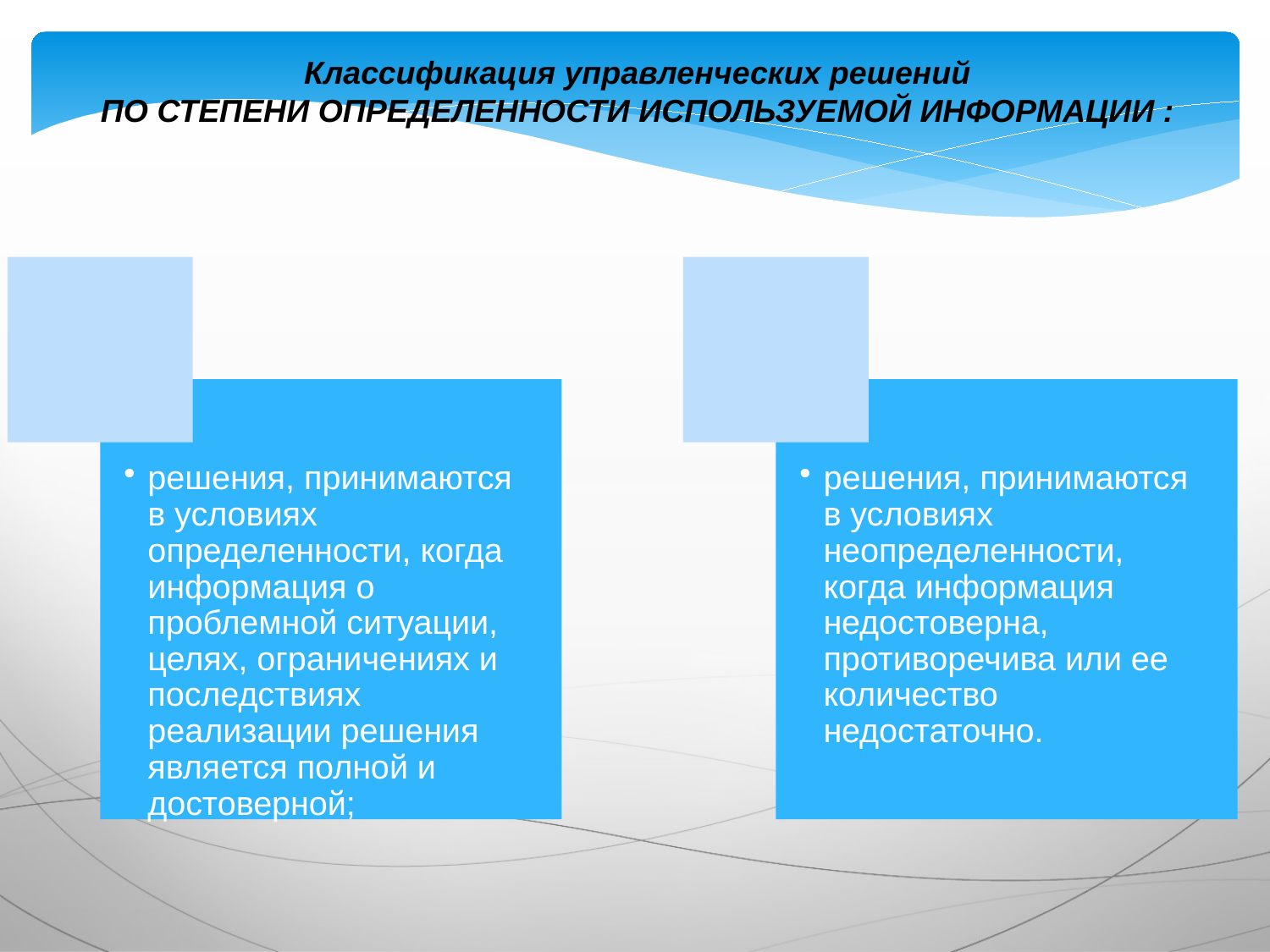

Классификация управленческих решений
ПО СТЕПЕНИ ОПРЕДЕЛЕННОСТИ ИСПОЛЬЗУЕМОЙ ИНФОРМАЦИИ :

решения, принимаются в условиях определенности, когда информация о проблемной ситуации, целях, ограничениях и последствиях реализации решения является полной и достоверной;

решения, принимаются в условиях неопределенности, когда информация недостоверна, противоречива или ее количество недостаточно.